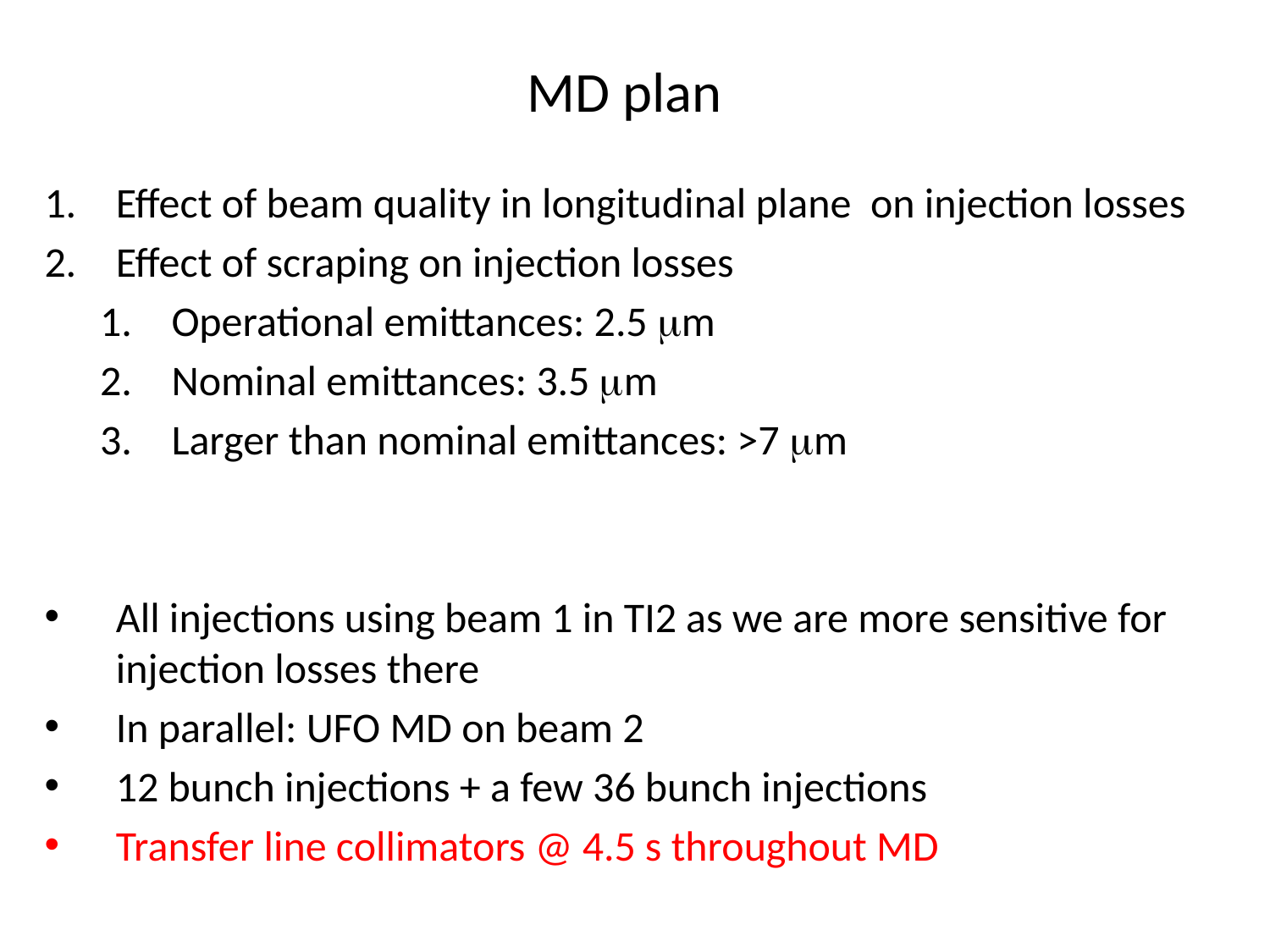

# MD plan
Effect of beam quality in longitudinal plane  on injection losses
Effect of scraping on injection losses
Operational emittances: 2.5 μm
Nominal emittances: 3.5 μm
Larger than nominal emittances: >7 μm

All injections using beam 1 in TI2 as we are more sensitive for injection losses there
In parallel: UFO MD on beam 2
12 bunch injections + a few 36 bunch injections
Transfer line collimators @ 4.5 s throughout MD